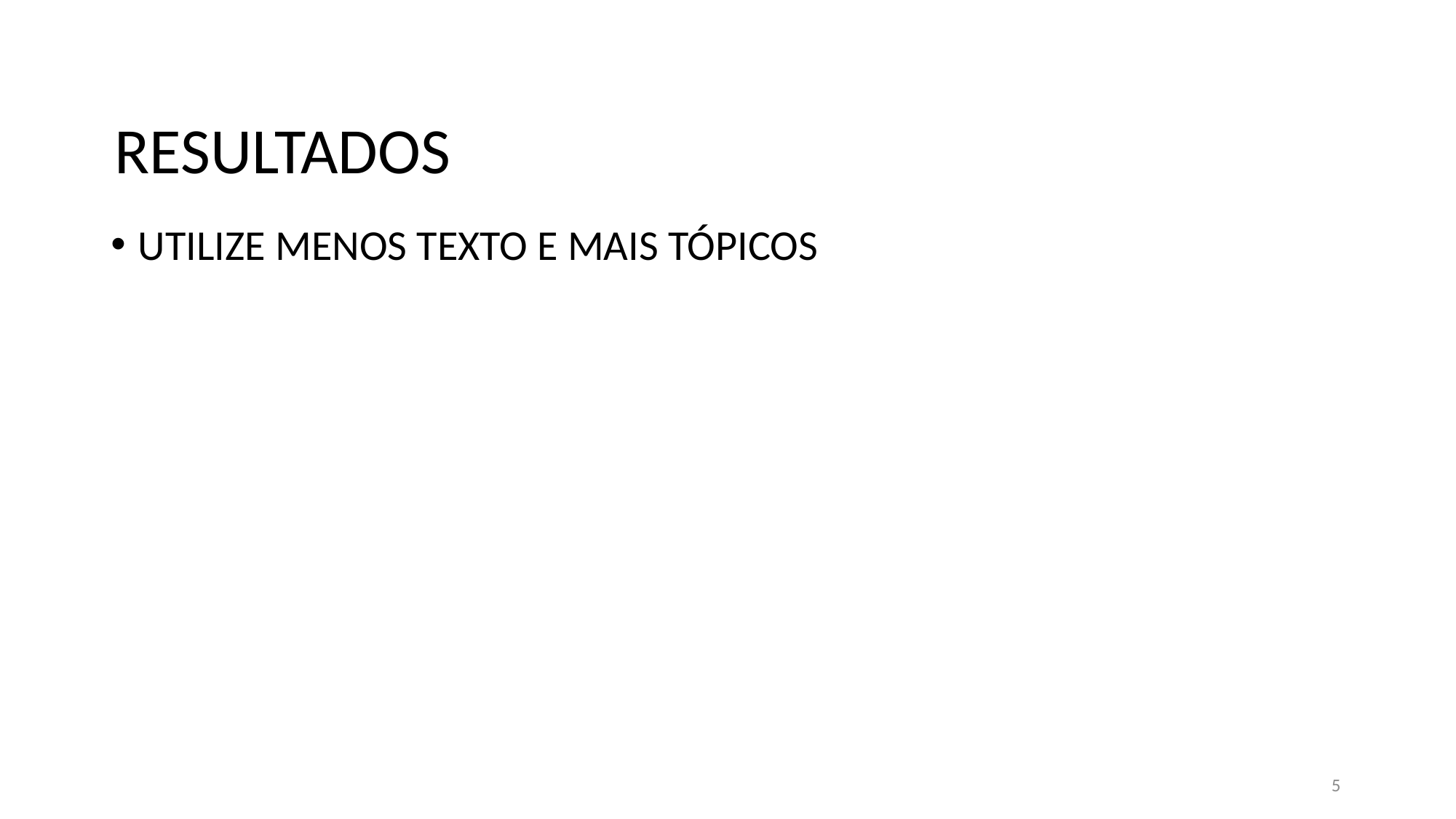

# RESULTADOS
UTILIZE MENOS TEXTO E MAIS TÓPICOS
5